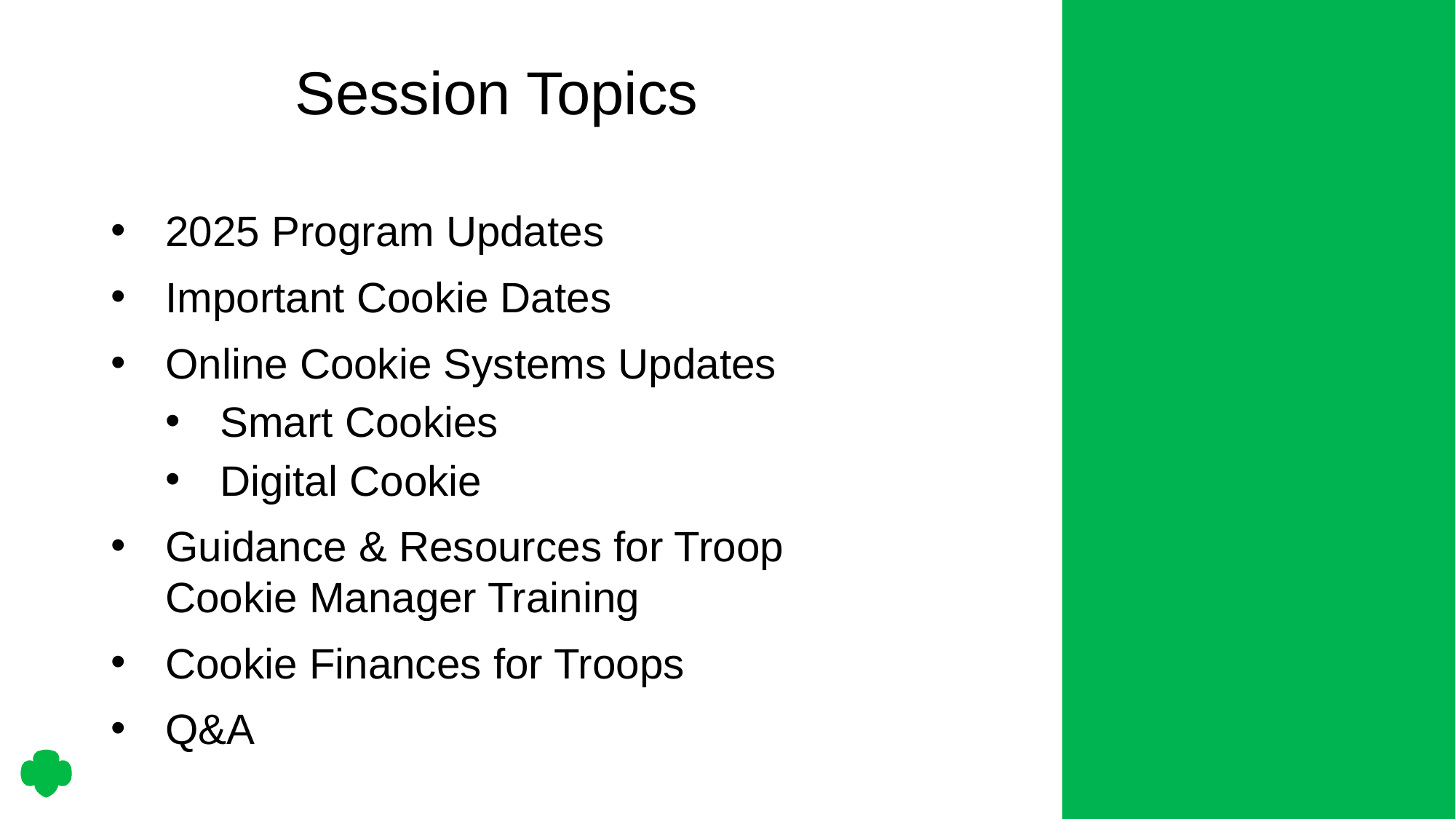

# Session Topics
2025 Program Updates
Important Cookie Dates
Online Cookie Systems Updates
Smart Cookies
Digital Cookie
Guidance & Resources for Troop Cookie Manager Training
Cookie Finances for Troops
Q&A